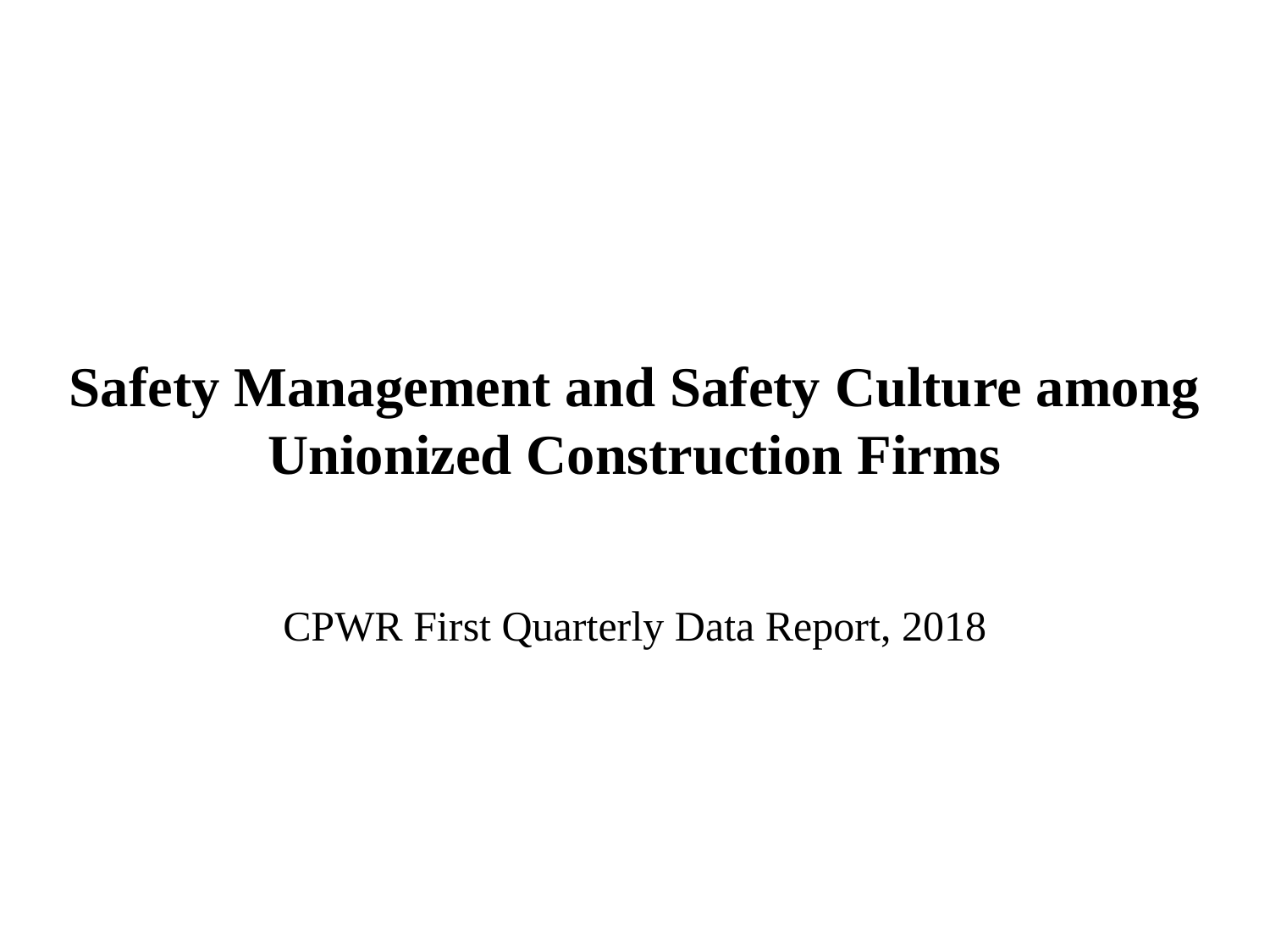

# Safety Management and Safety Culture among Unionized Construction Firms
CPWR First Quarterly Data Report, 2018